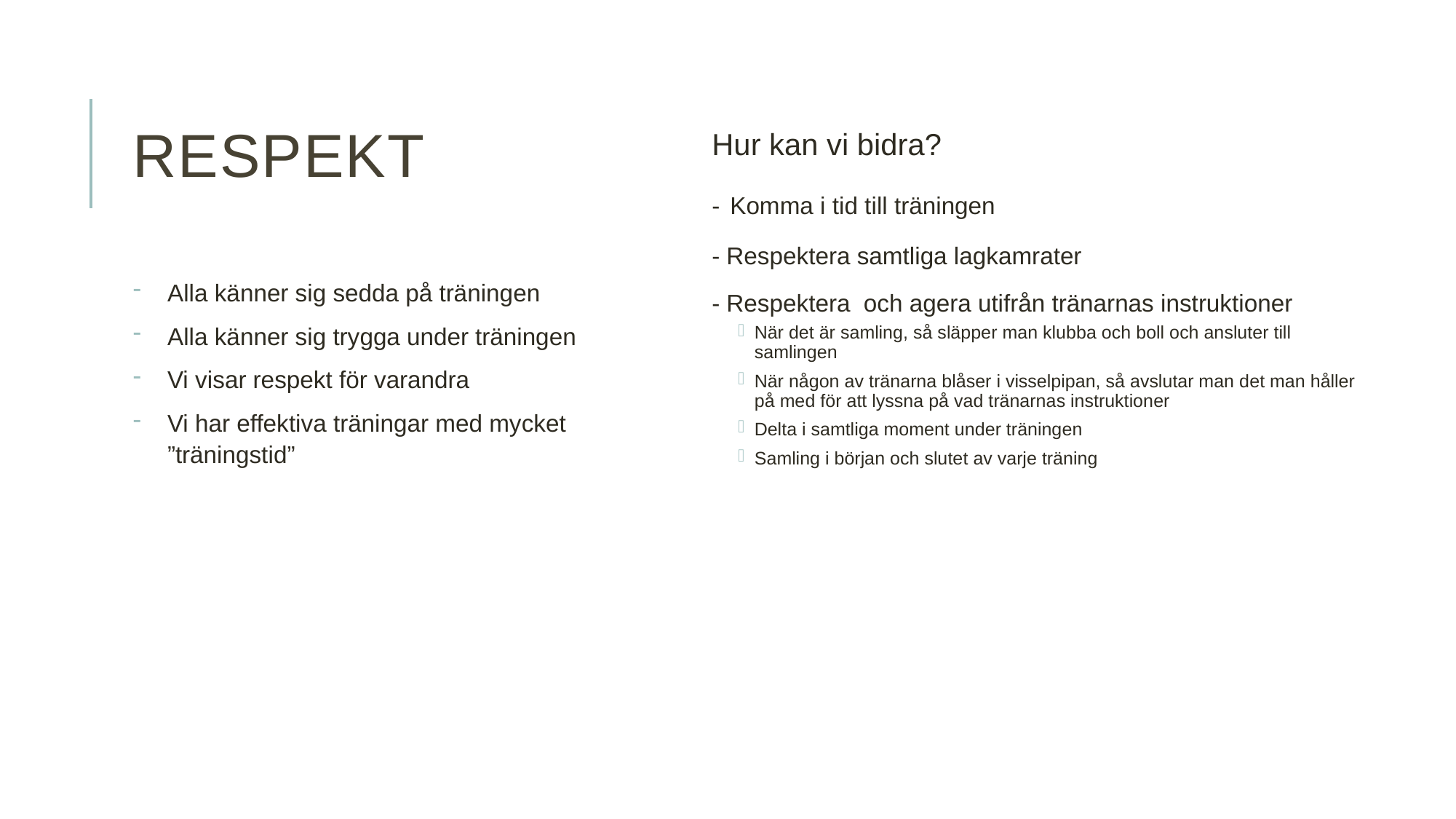

# RESPEKT
Hur kan vi bidra?
- Komma i tid till träningen
- Respektera samtliga lagkamrater
- Respektera  och agera utifrån tränarnas instruktioner
När det är samling, så släpper man klubba och boll och ansluter till samlingen
När någon av tränarna blåser i visselpipan, så avslutar man det man håller på med för att lyssna på vad tränarnas instruktioner
Delta i samtliga moment under träningen
Samling i början och slutet av varje träning

Alla känner sig sedda på träningen
Alla känner sig trygga under träningen
Vi visar respekt för varandra
Vi har effektiva träningar med mycket ”träningstid”